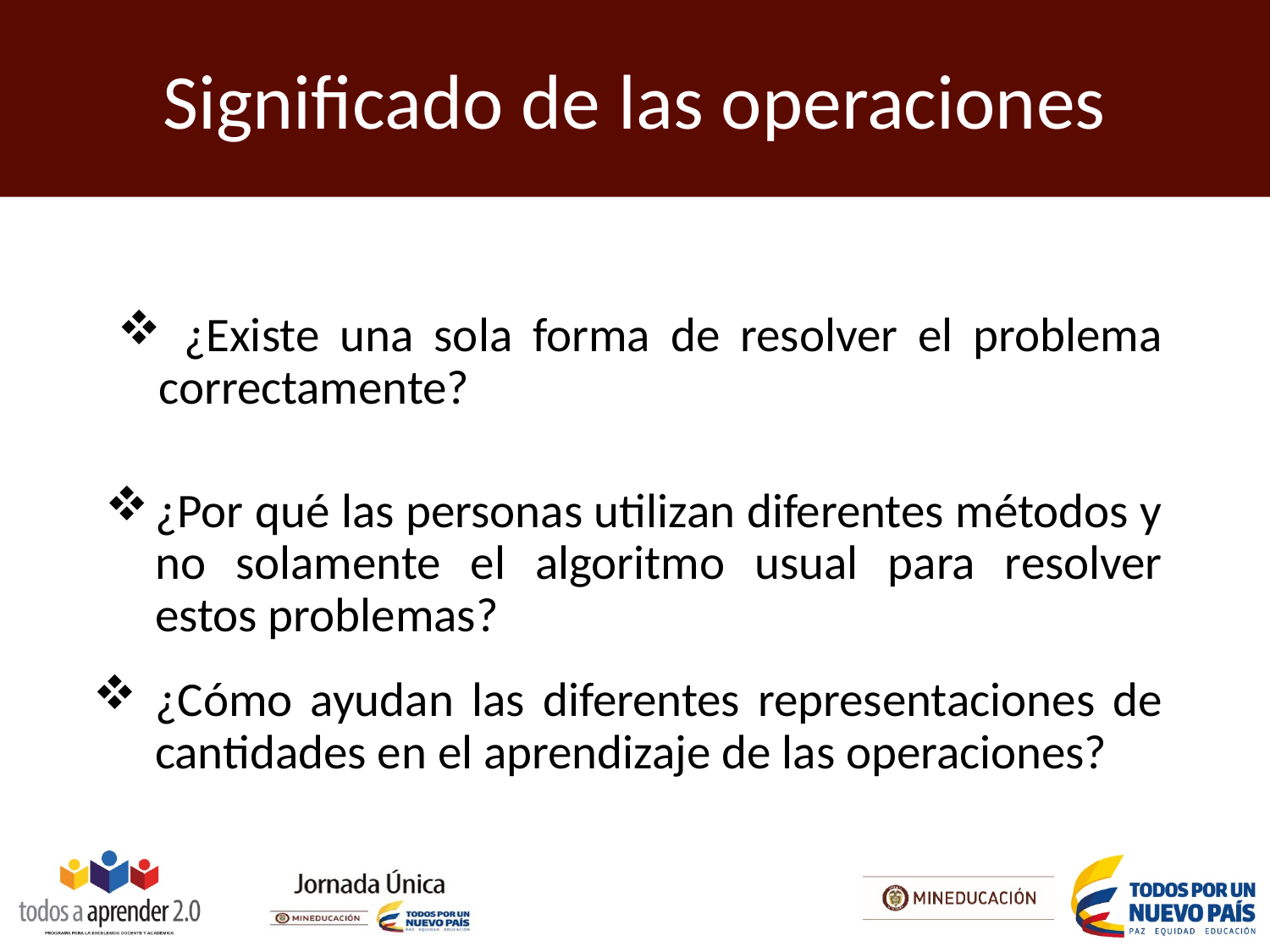

# Significado de las operaciones

 ¿Existe una sola forma de resolver el problema correctamente?

¿Por qué las personas utilizan diferentes métodos y no solamente el algoritmo usual para resolver estos problemas?

¿Cómo ayudan las diferentes representaciones de cantidades en el aprendizaje de las operaciones?